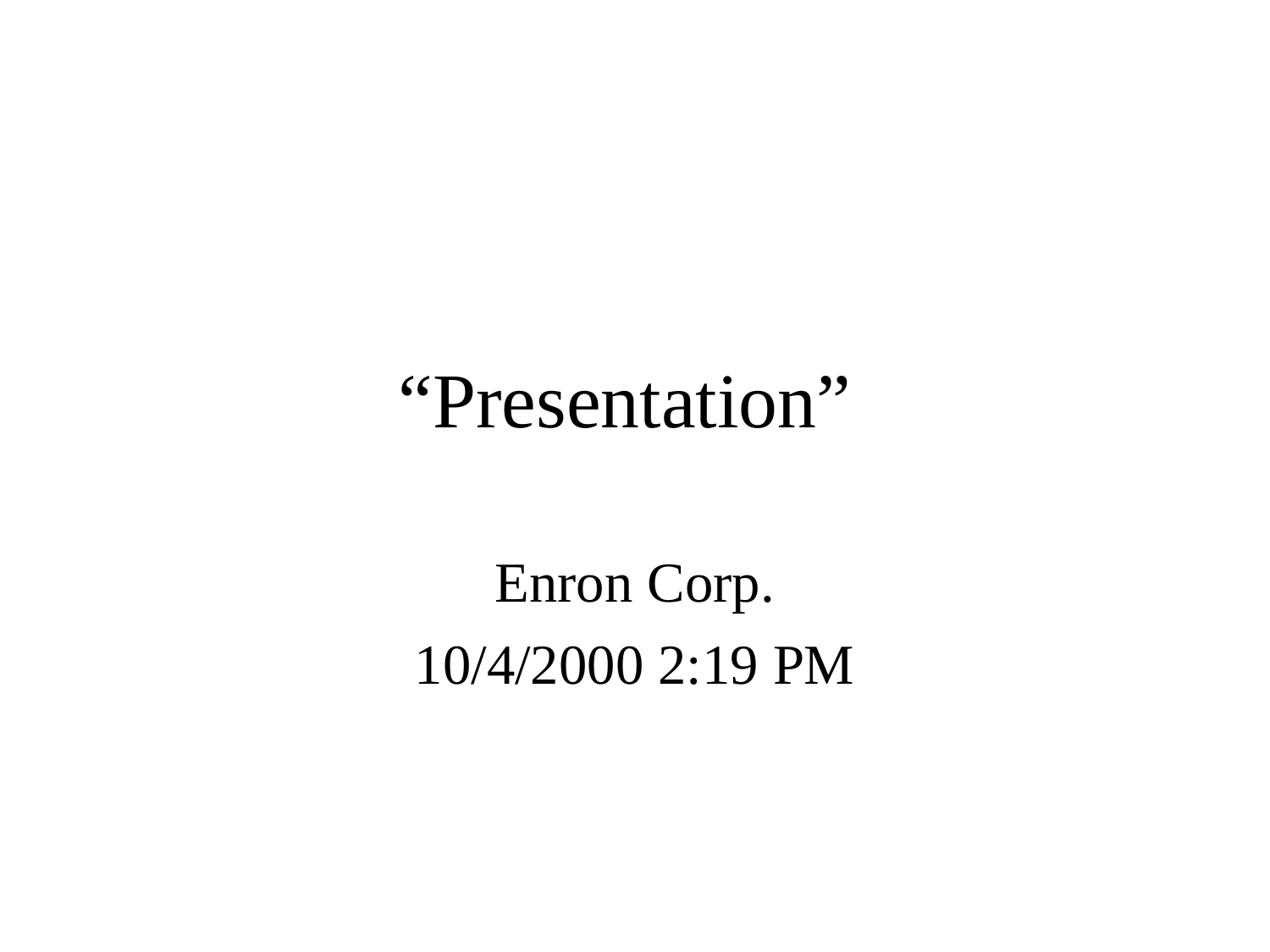

# “Presentation”
Enron Corp.
10/4/2000 2:19 PM